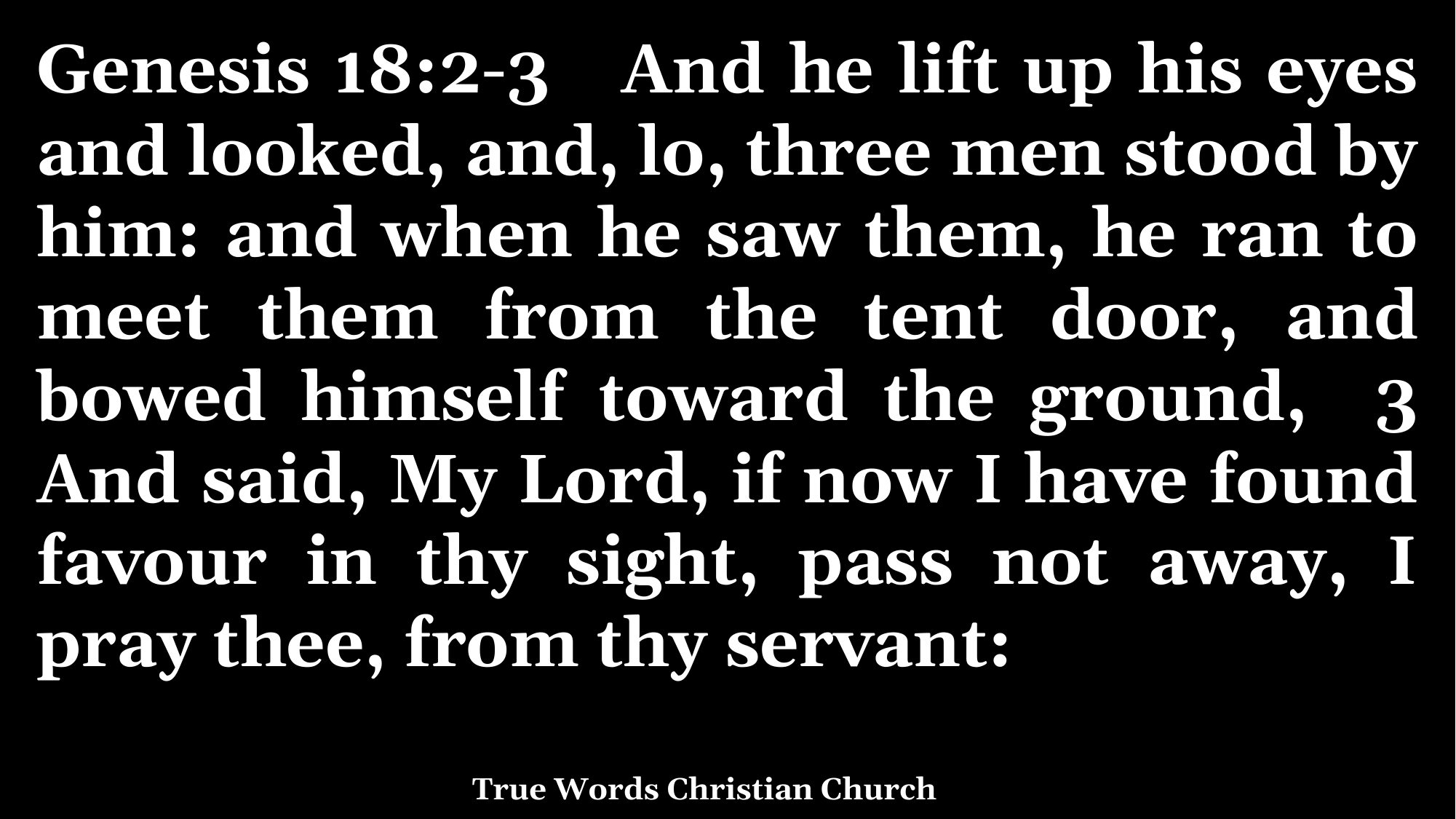

Genesis 18:2-3   And he lift up his eyes and looked, and, lo, three men stood by him: and when he saw them, he ran to meet them from the tent door, and bowed himself toward the ground,  3 And said, My Lord, if now I have found favour in thy sight, pass not away, I pray thee, from thy servant:
True Words Christian Church